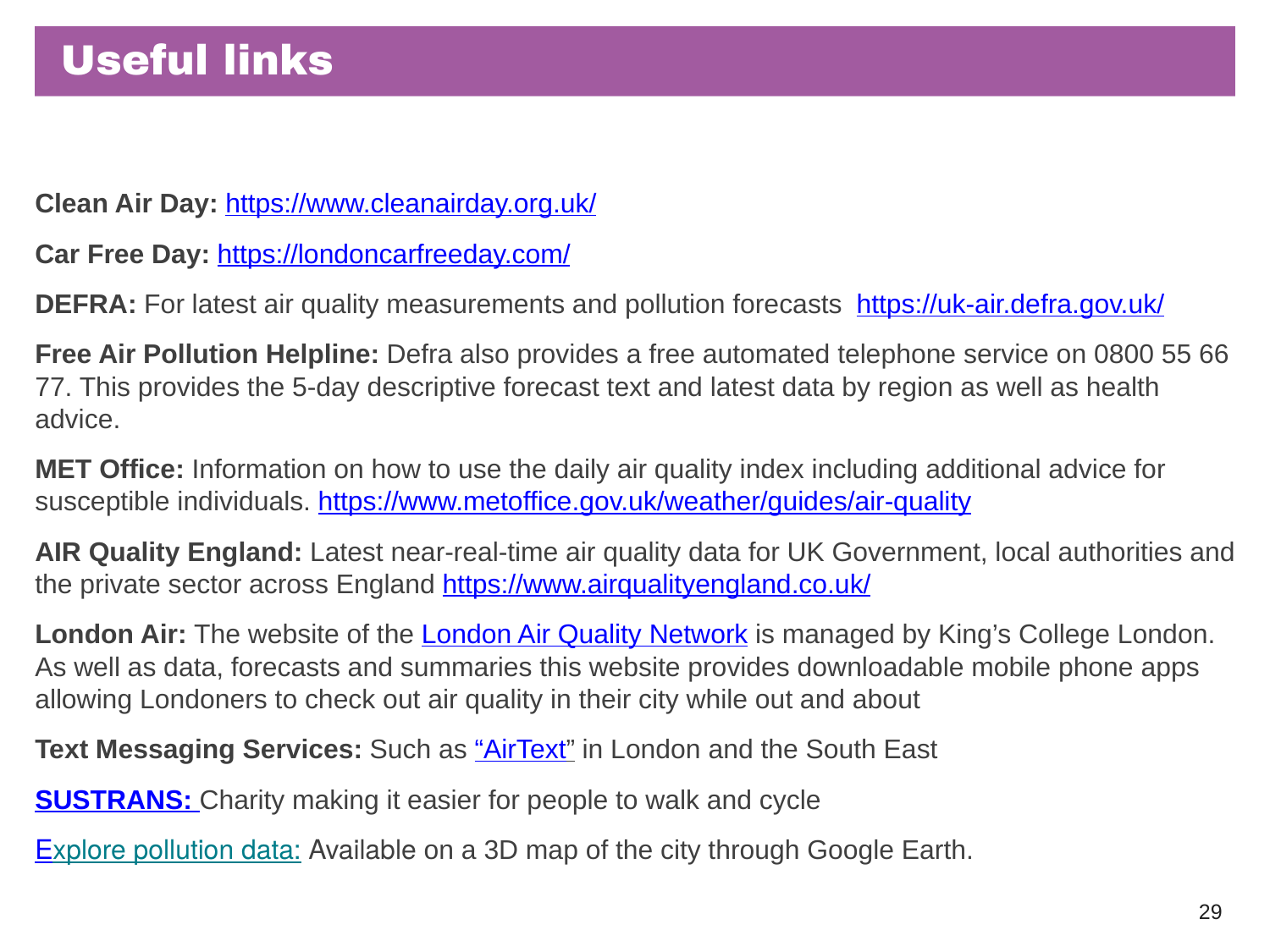

# Useful links

Clean Air Day: https://www.cleanairday.org.uk/
Car Free Day: https://londoncarfreeday.com/
DEFRA: For latest air quality measurements and pollution forecasts  https://uk-air.defra.gov.uk/
Free Air Pollution Helpline: Defra also provides a free automated telephone service on 0800 55 66 77. This provides the 5-day descriptive forecast text and latest data by region as well as health advice.
MET Office: Information on how to use the daily air quality index including additional advice for susceptible individuals. https://www.metoffice.gov.uk/weather/guides/air-quality
AIR Quality England: Latest near-real-time air quality data for UK Government, local authorities and the private sector across England https://www.airqualityengland.co.uk/
London Air: The website of the London Air Quality Network is managed by King’s College London. As well as data, forecasts and summaries this website provides downloadable mobile phone apps allowing Londoners to check out air quality in their city while out and about
Text Messaging Services: Such as “AirText” in London and the South East
SUSTRANS: Charity making it easier for people to walk and cycle
Explore pollution data: Available on a 3D map of the city through Google Earth.
29